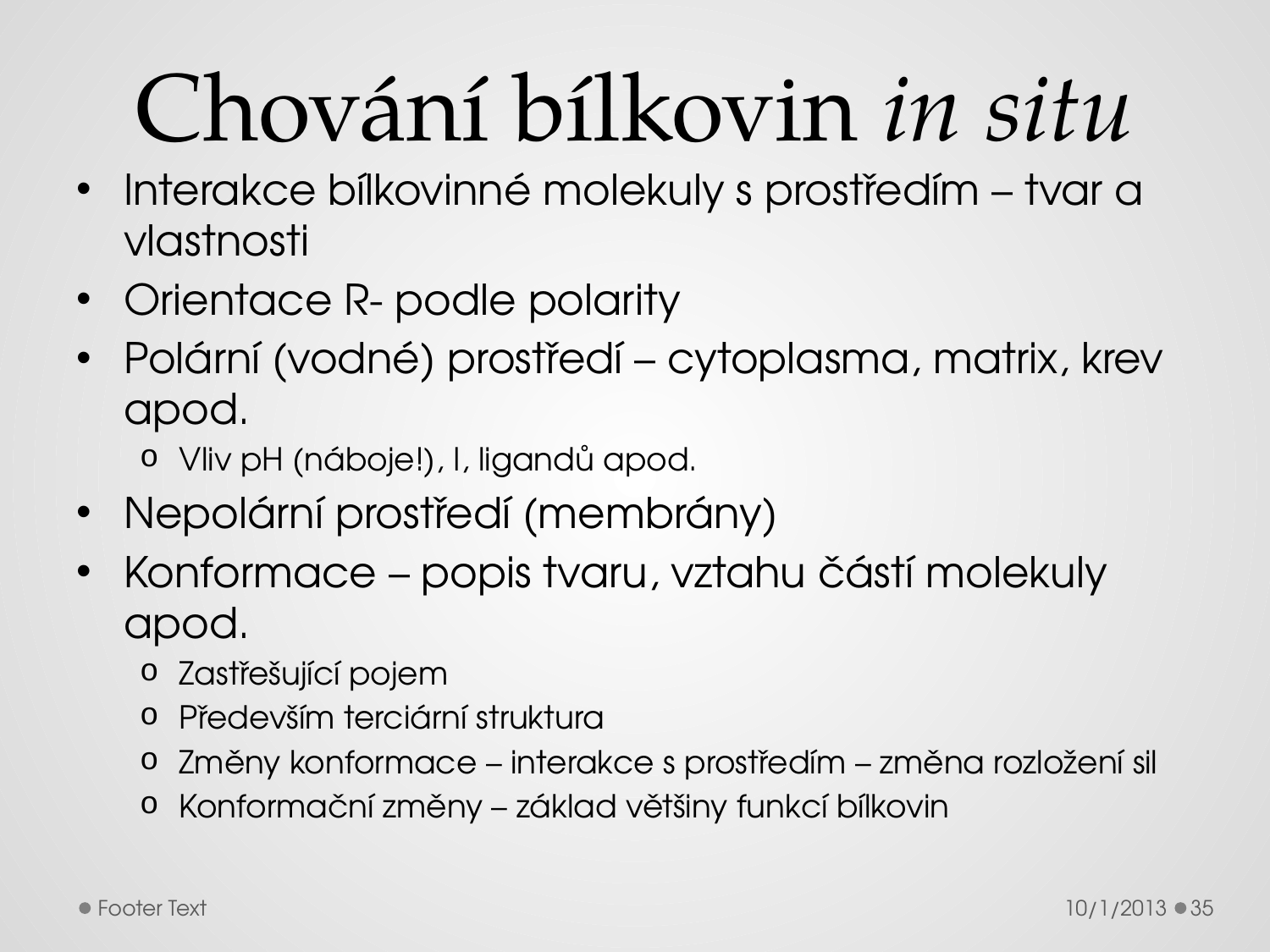

# Chování bílkovin in situ
Interakce bílkovinné molekuly s prostředím – tvar a vlastnosti
Orientace R- podle polarity
Polární (vodné) prostředí – cytoplasma, matrix, krev apod.
Vliv pH (náboje!), I, ligandů apod.
Nepolární prostředí (membrány)
Konformace – popis tvaru, vztahu částí molekuly apod.
Zastřešující pojem
Především terciární struktura
Změny konformace – interakce s prostředím – změna rozložení sil
Konformační změny – základ většiny funkcí bílkovin

Footer Text
10/1/2013
35